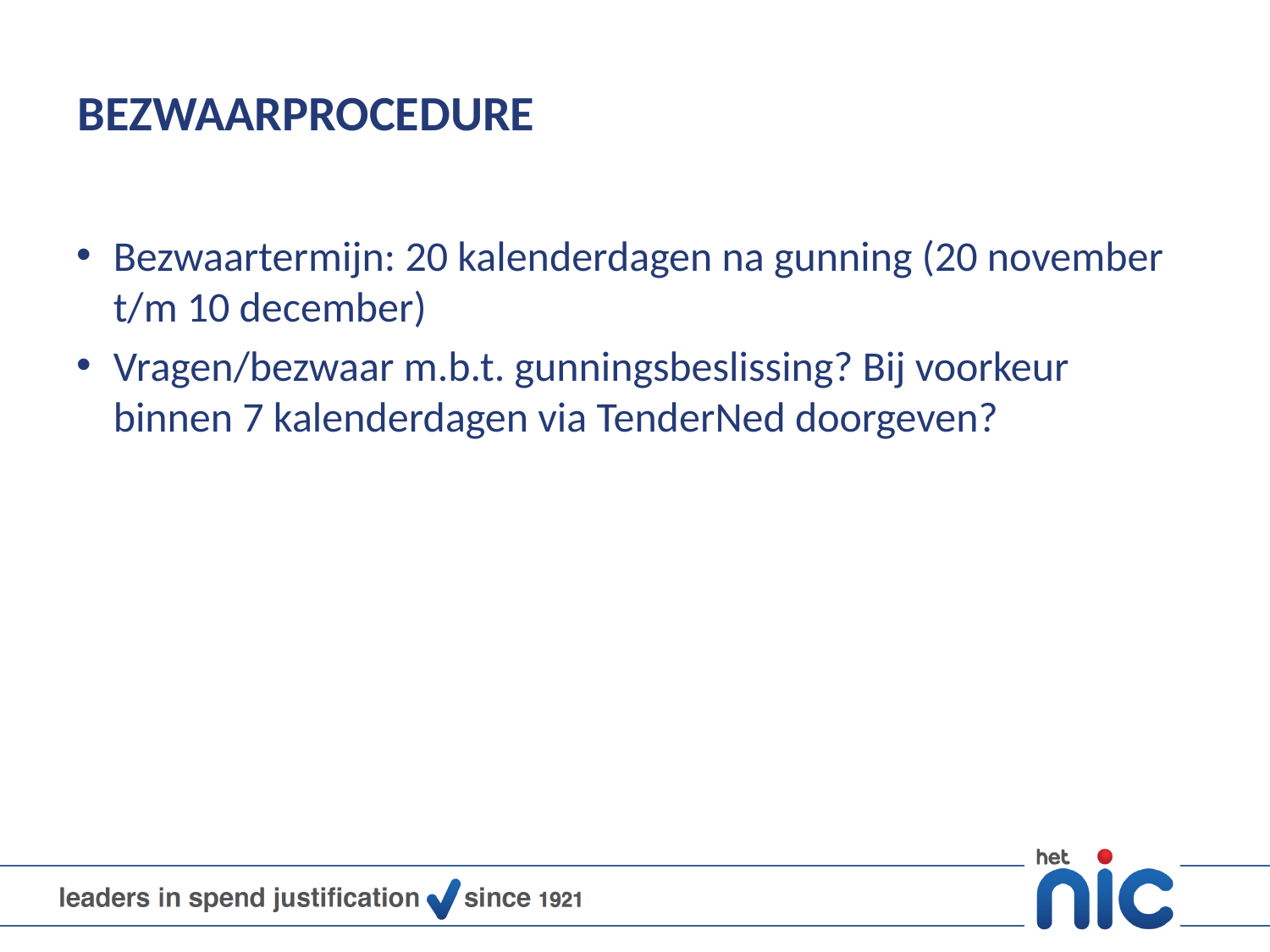

# BEZWAARPROCEDURE
Bezwaartermijn: 20 kalenderdagen na gunning (20 november t/m 10 december)
Vragen/bezwaar m.b.t. gunningsbeslissing? Bij voorkeur binnen 7 kalenderdagen via TenderNed doorgeven?